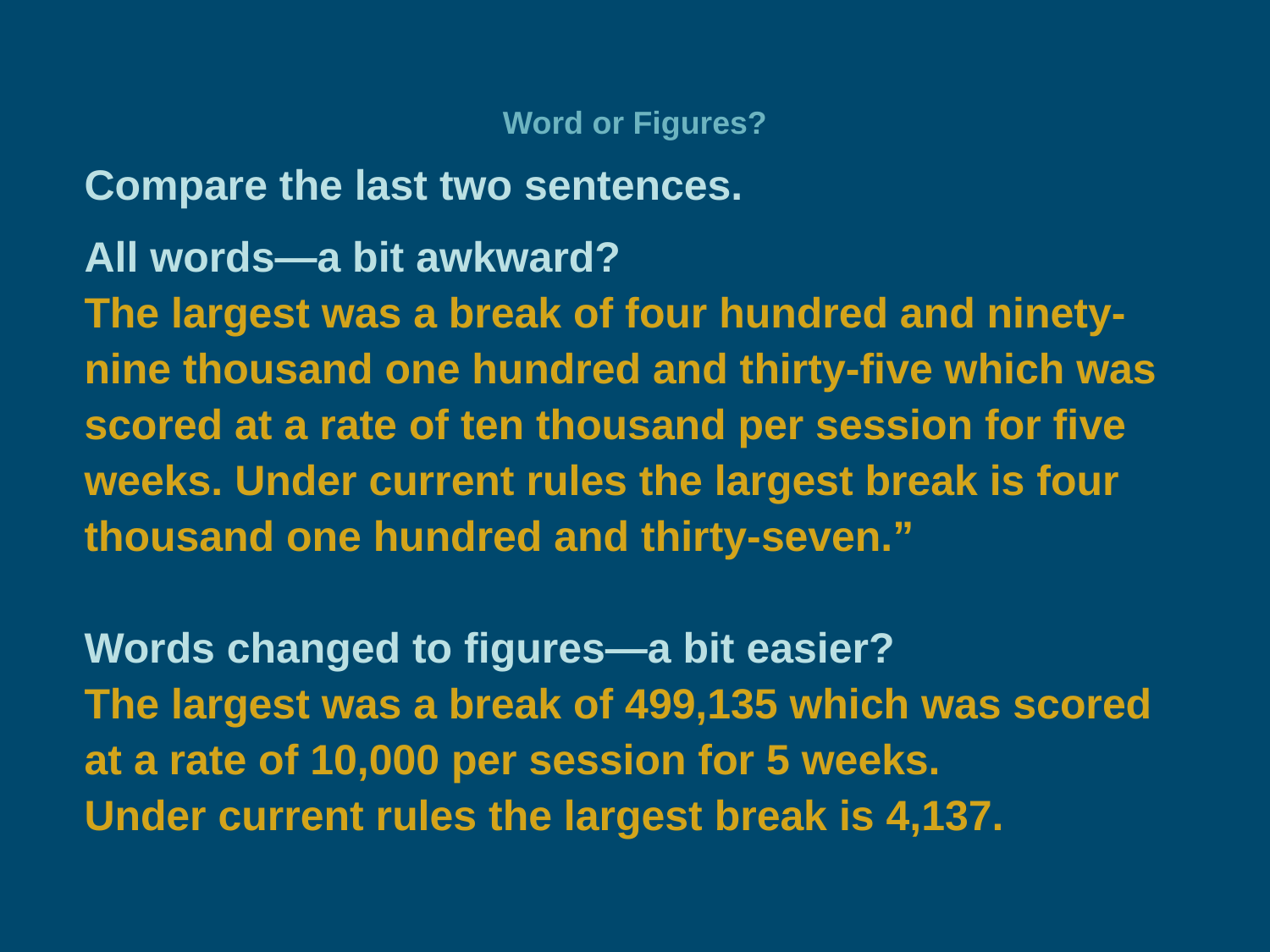

# Word or Figures?
Compare the last two sentences.
All words—a bit awkward?
The largest was a break of four hundred and ninety-nine thousand one hundred and thirty-five which was scored at a rate of ten thousand per session for five weeks. Under current rules the largest break is four thousand one hundred and thirty-seven.”

Words changed to figures—a bit easier?
The largest was a break of 499,135 which was scored at a rate of 10,000 per session for 5 weeks.
Under current rules the largest break is 4,137.